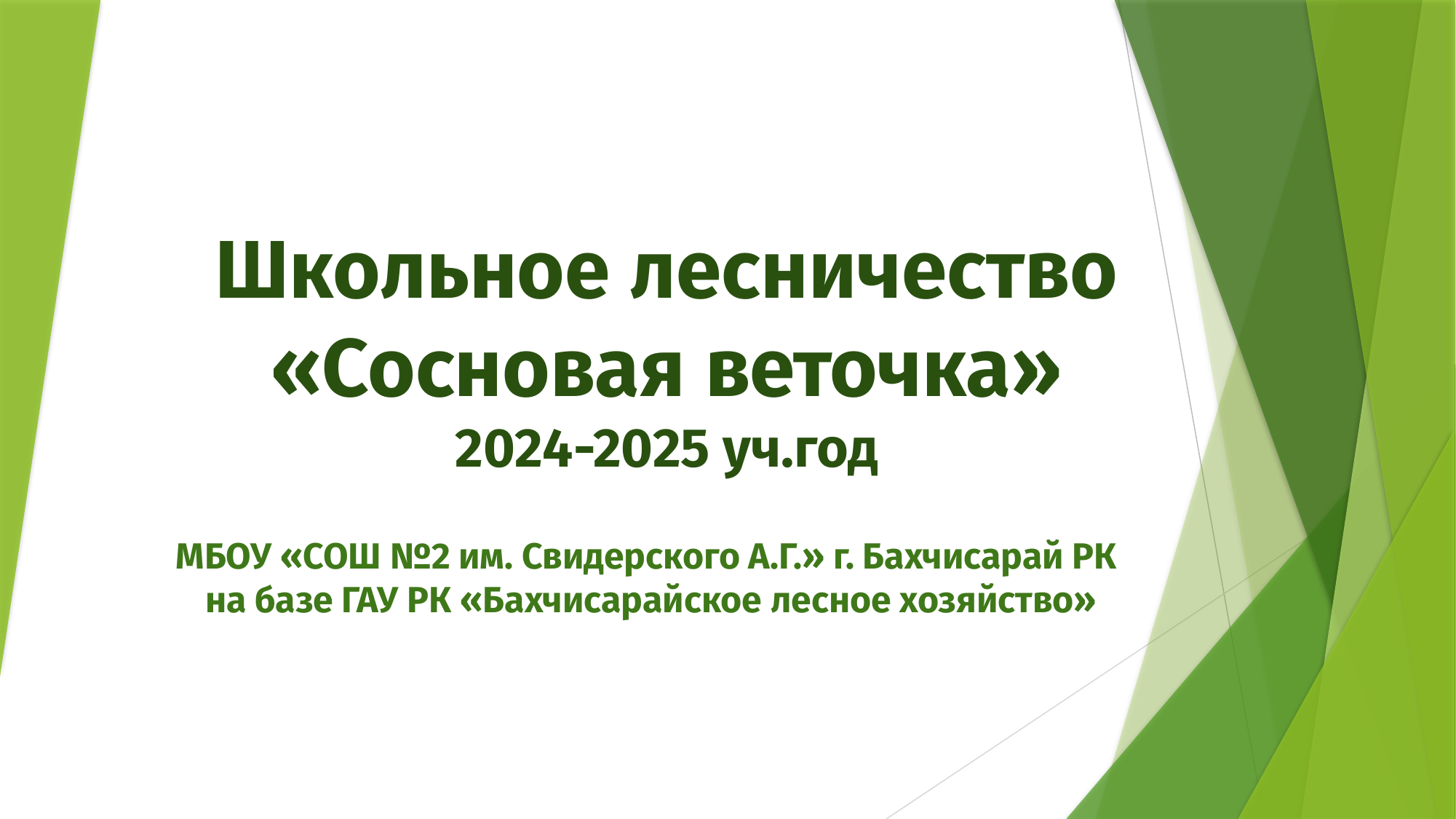

# Школьное лесничество «Сосновая веточка» 2024-2025 уч.год
МБОУ «СОШ №2 им. Свидерского А.Г.» г. Бахчисарай РК
на базе ГАУ РК «Бахчисарайское лесное хозяйство»